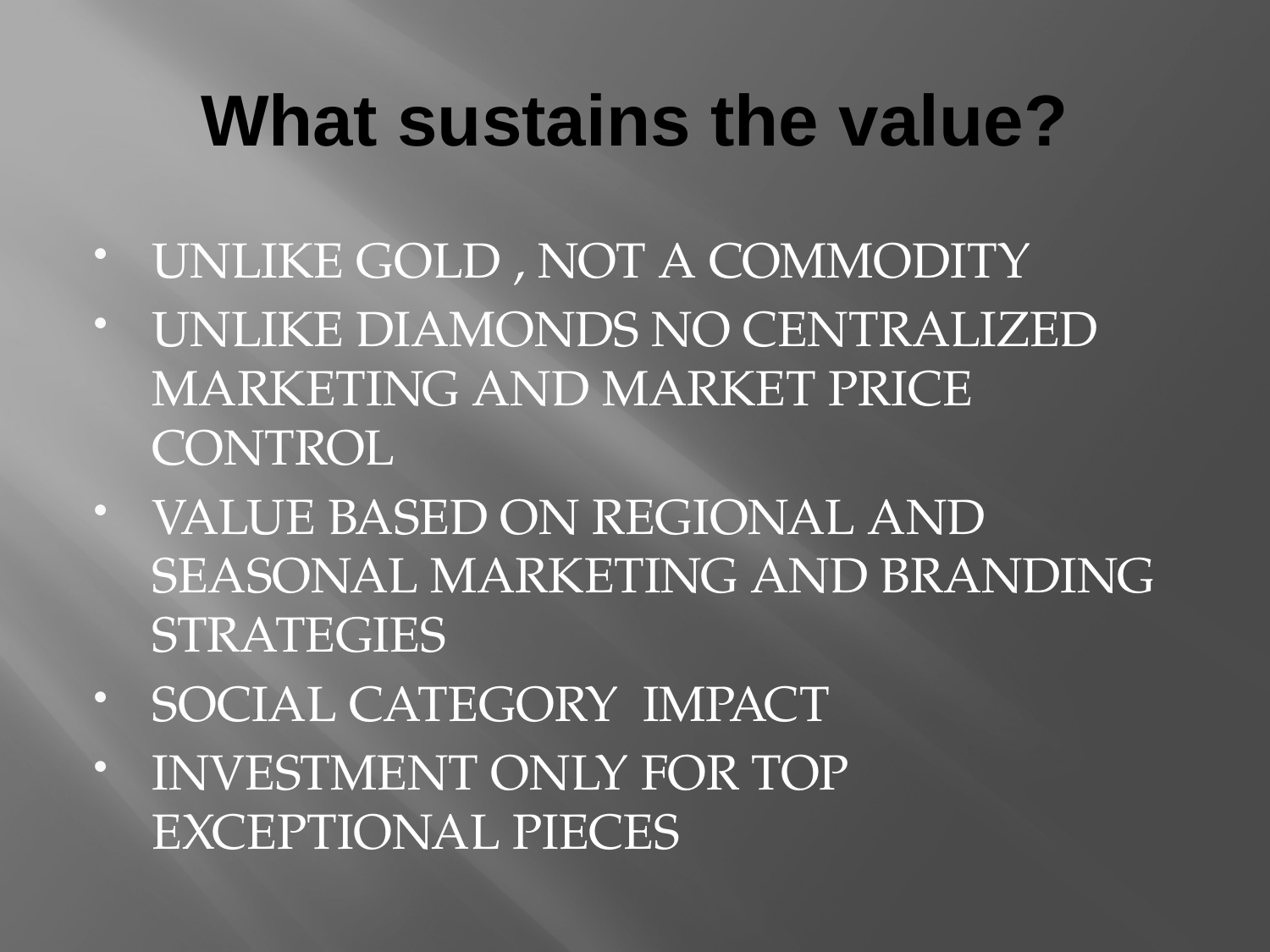

# What sustains the value?
UNLIKE GOLD , NOT A COMMODITY
UNLIKE DIAMONDS NO CENTRALIZED MARKETING AND MARKET PRICE CONTROL
VALUE BASED ON REGIONAL AND SEASONAL MARKETING AND BRANDING STRATEGIES
SOCIAL CATEGORY  IMPACT
INVESTMENT ONLY FOR TOP EXCEPTIONAL PIECES